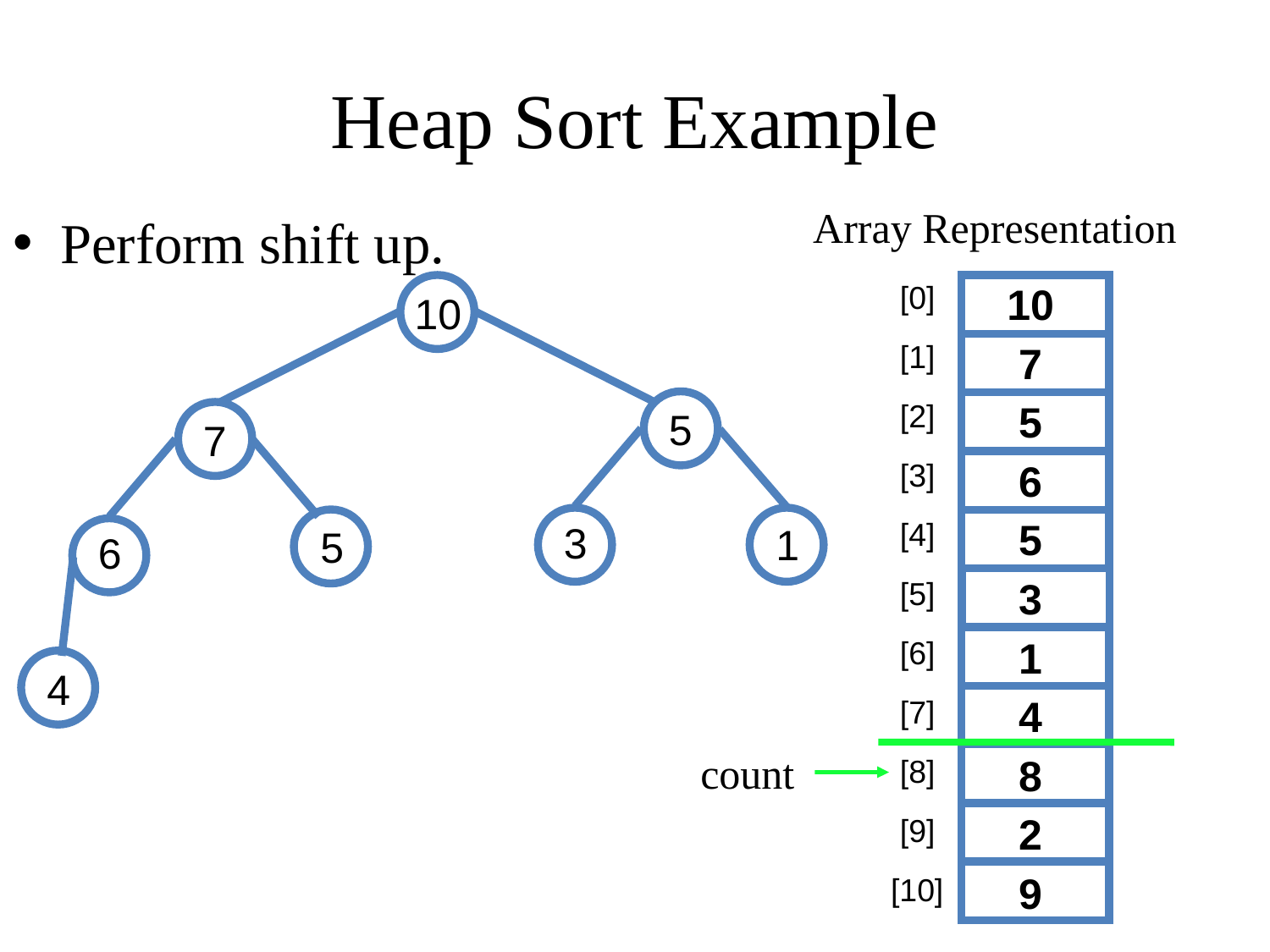

# Heap Sort Example
Array Representation
Perform shift up.

[0]
10
[1]
7
5
[2]
6
[3]
5
[4]

3
[5]
1
[6]
4
[7]
8
[8]
2
[9]
9
[10]

10

5

7

3
1
5

6

4
count